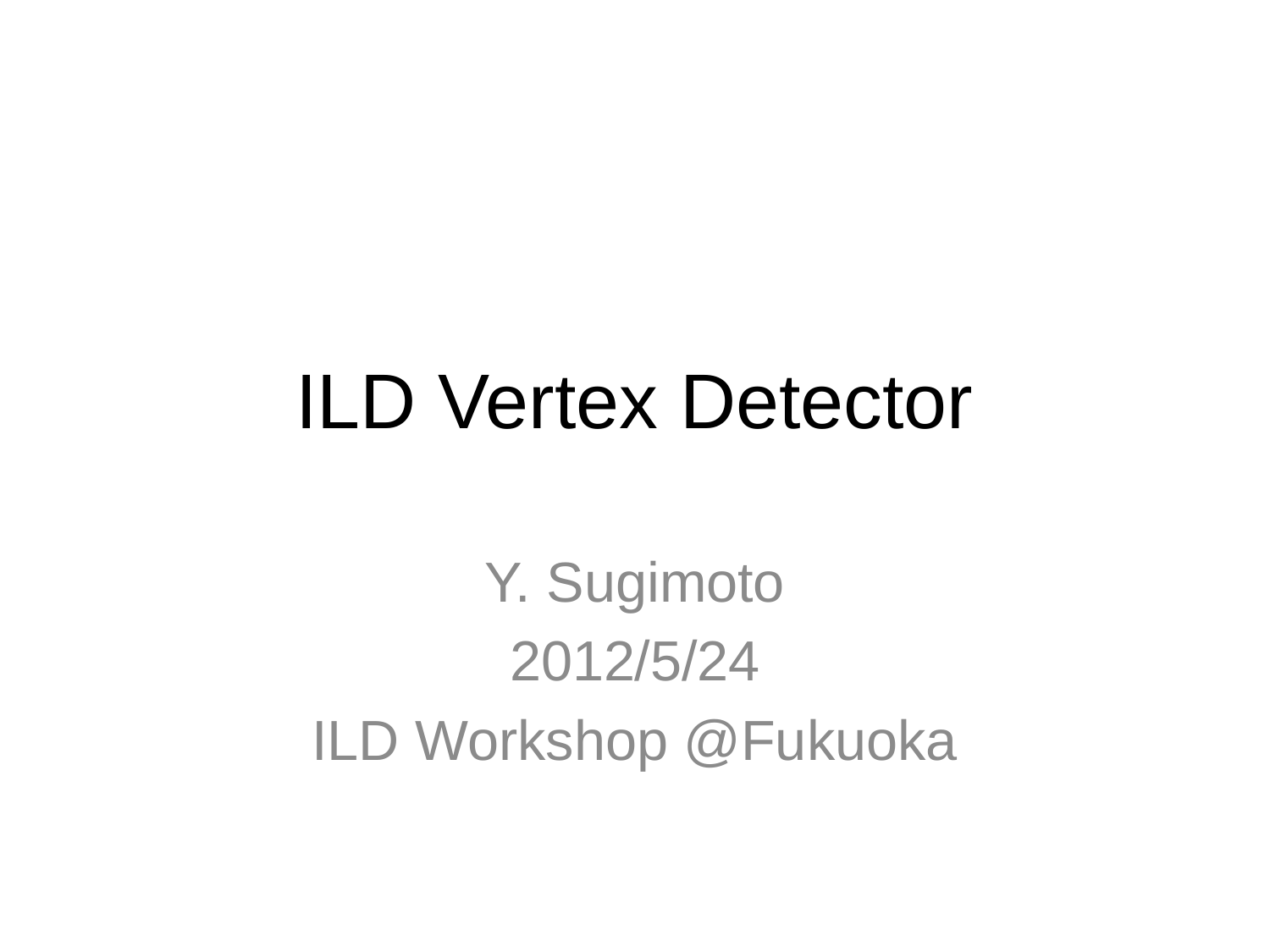

# ILD Vertex Detector
Y. Sugimoto
2012/5/24
ILD Workshop @Fukuoka